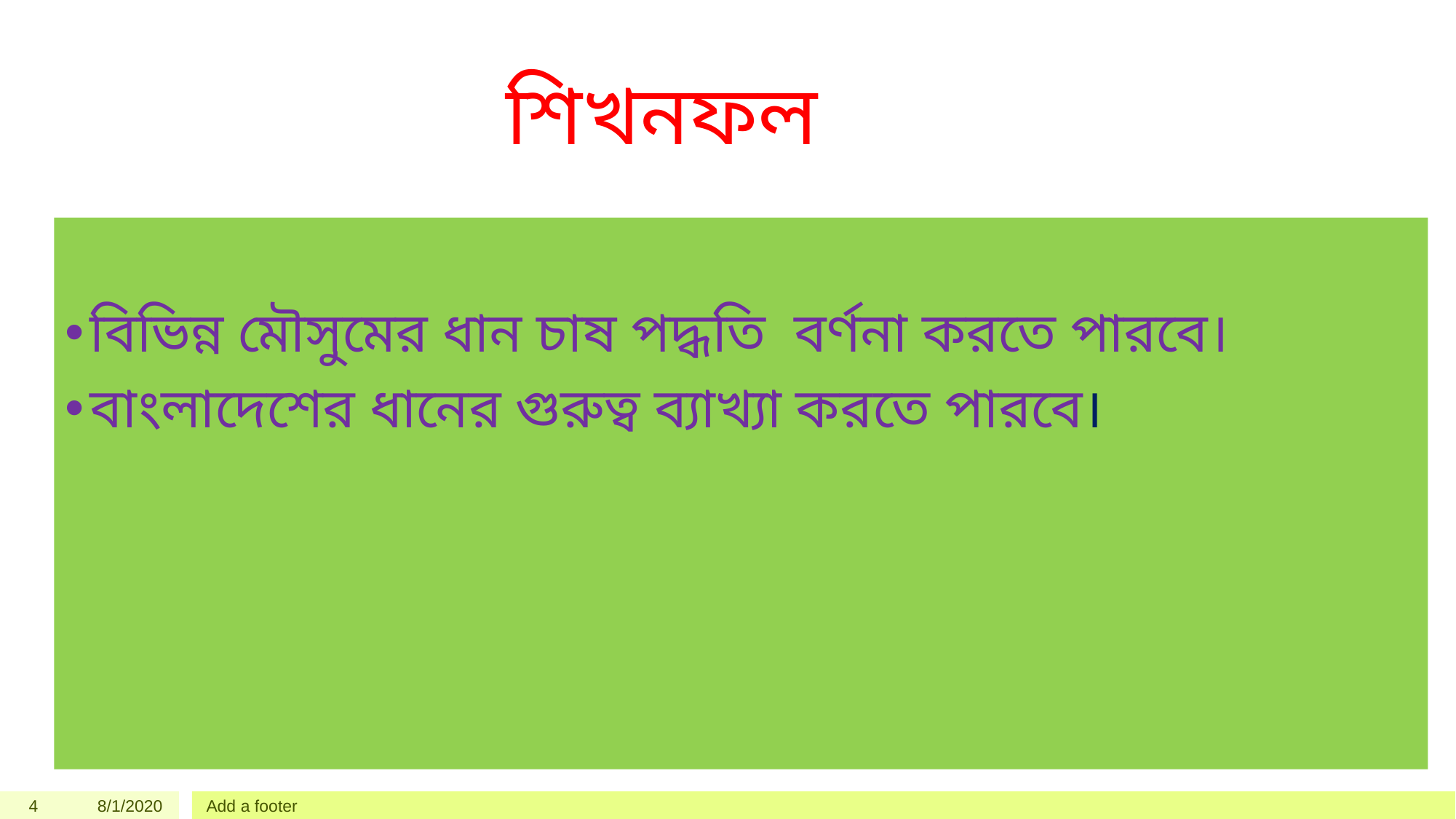

শিখনফল

বিভিন্ন মৌসুমের ধান চাষ পদ্ধতি  বর্ণনা করতে পারবে।
বাংলাদেশের ধানের গুরুত্ব ব্যাখ্যা করতে পারবে।
4
8/1/2020
Add a footer